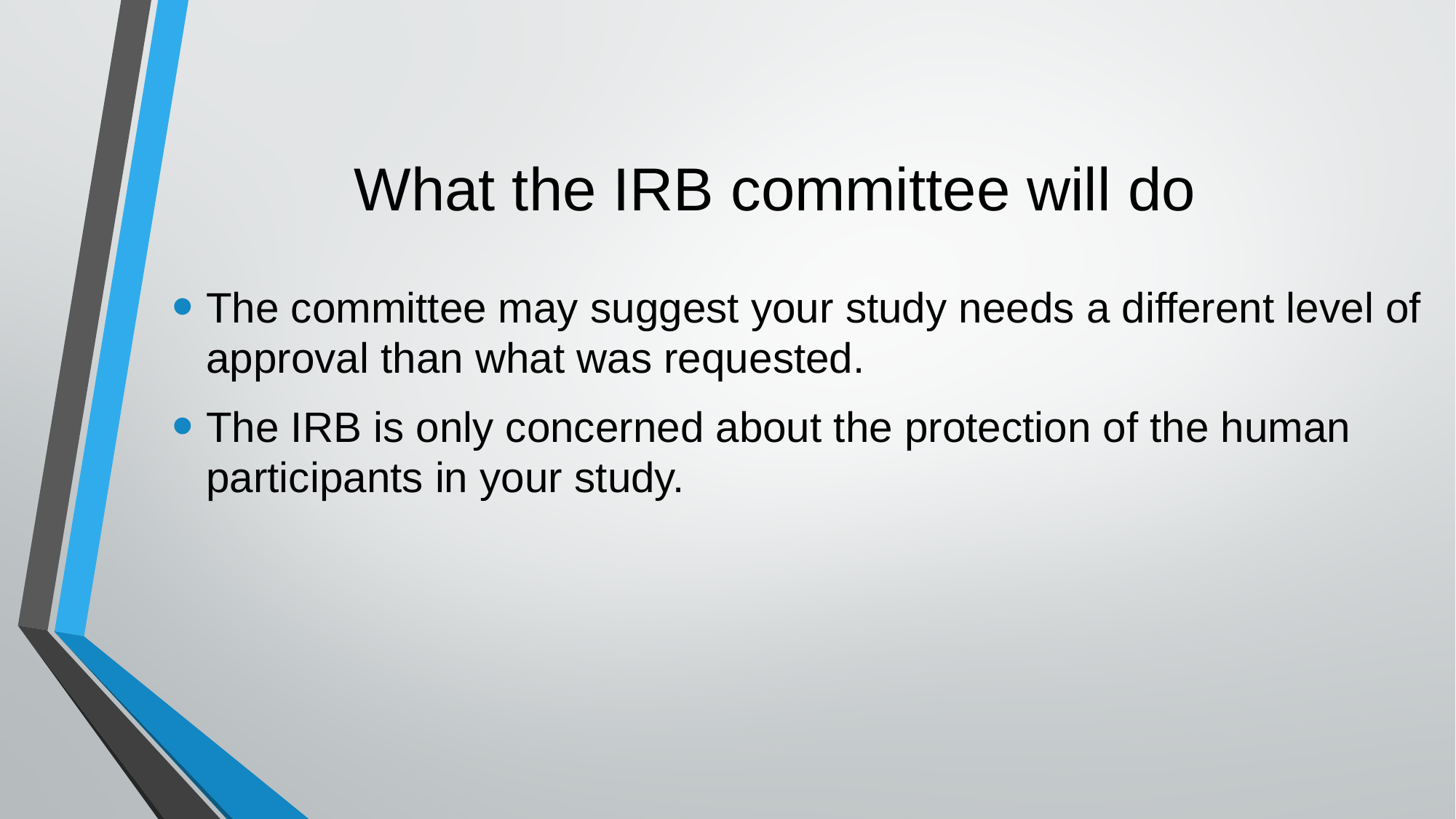

# What the IRB committee will do
The committee may suggest your study needs a different level of approval than what was requested.
The IRB is only concerned about the protection of the human participants in your study.